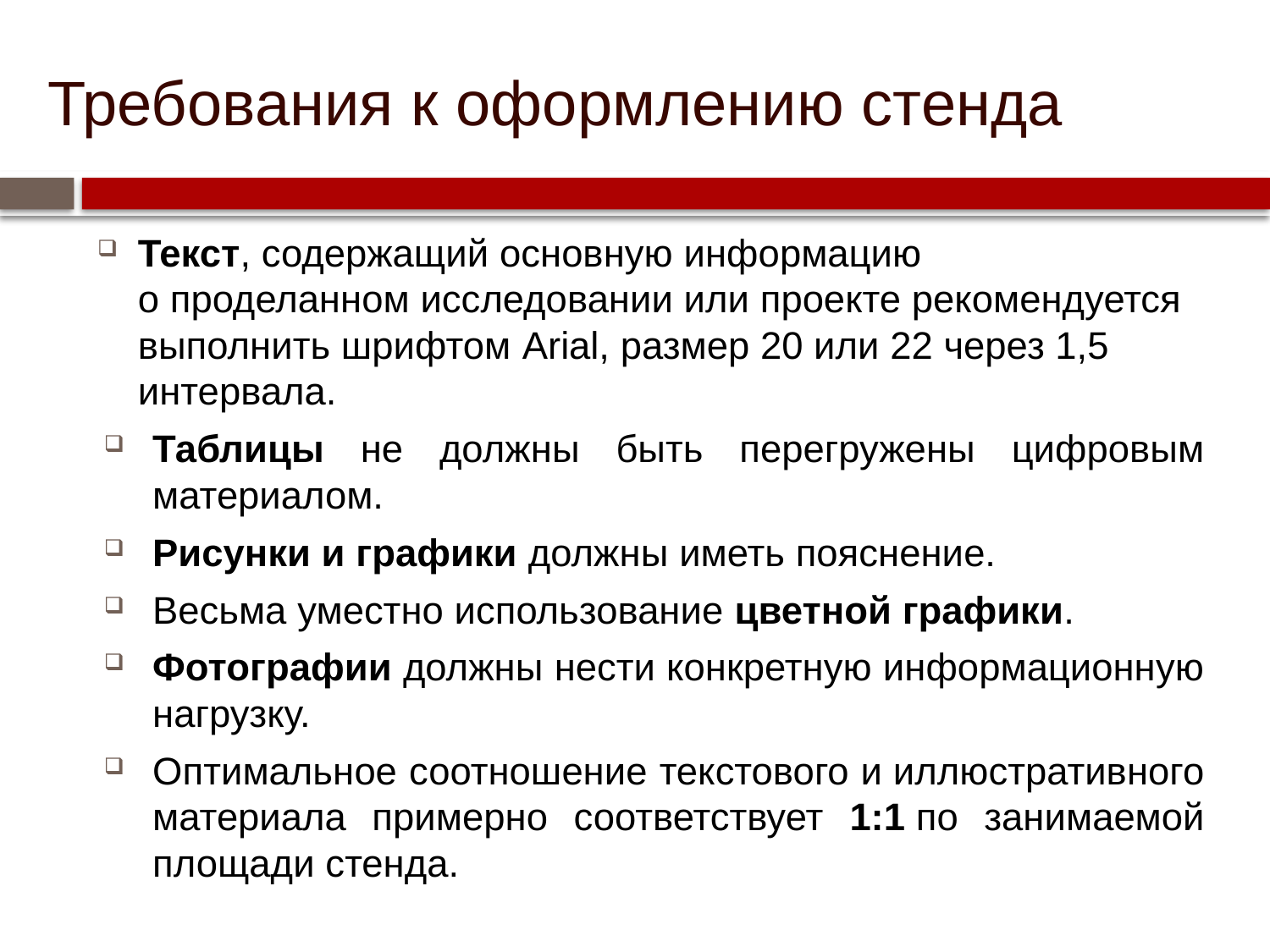

# Требования к оформлению стенда
Текст, содержащий основную информацию о проделанном исследовании или проекте рекомендуется выполнить шрифтом Arial, размер 20 или 22 через 1,5  интервала.
Таблицы не должны быть перегружены цифровым материалом.
Рисунки и графики должны иметь пояснение.
Весьма уместно использование цветной графики.
Фотографии должны нести конкретную информационную нагрузку.
Оптимальное соотношение текстового и иллюстративного материала примерно соответствует 1:1 по занимаемой площади стенда.